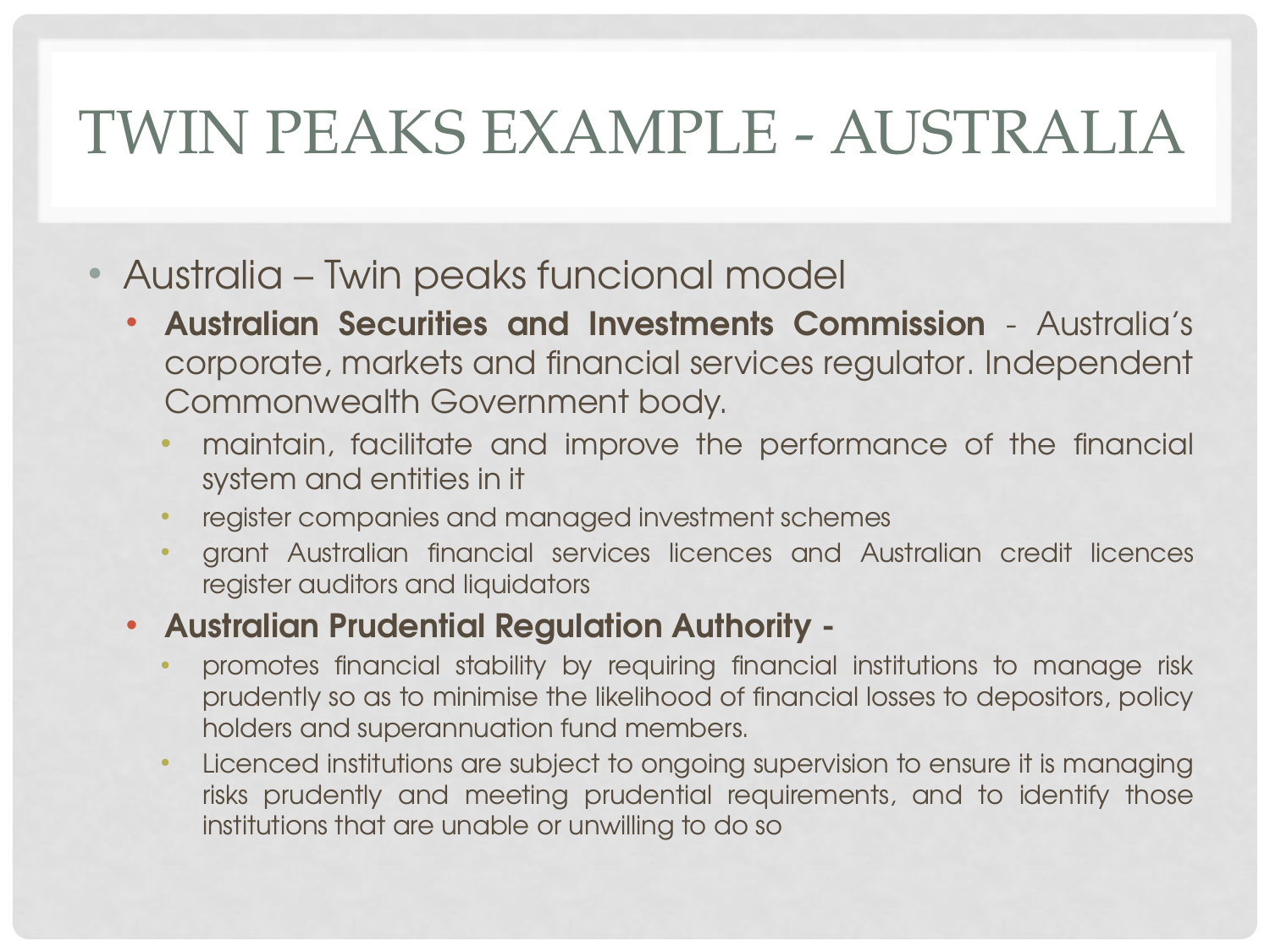

# TWIN PEAKS example - Australia
Australia – Twin peaks funcional model
Australian Securities and Investments Commission - Australia’s corporate, markets and financial services regulator. Independent Commonwealth Government body.
maintain, facilitate and improve the performance of the financial system and entities in it
register companies and managed investment schemes
grant Australian financial services licences and Australian credit licences register auditors and liquidators
Australian Prudential Regulation Authority -
promotes financial stability by requiring financial institutions to manage risk prudently so as to minimise the likelihood of financial losses to depositors, policy holders and superannuation fund members.
Licenced institutions are subject to ongoing supervision to ensure it is managing risks prudently and meeting prudential requirements, and to identify those institutions that are unable or unwilling to do so